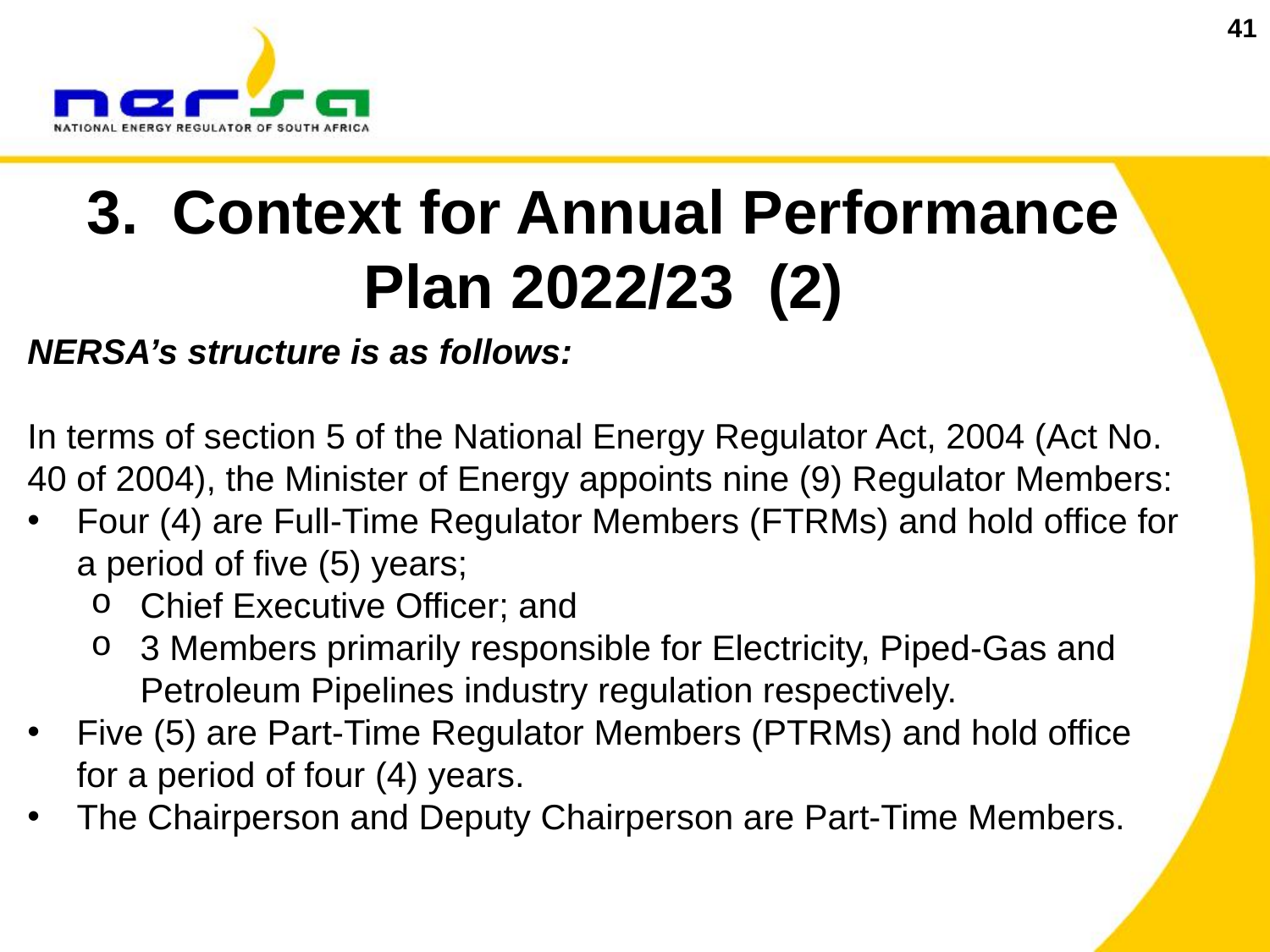

41
3.  Context for Annual Performance Plan 2022/23  (2)
NERSA’s structure is as follows:

In terms of section 5 of the National Energy Regulator Act, 2004 (Act No. 40 of 2004), the Minister of Energy appoints nine (9) Regulator Members:
Four (4) are Full-Time Regulator Members (FTRMs) and hold office for a period of five (5) years;
Chief Executive Officer; and
3 Members primarily responsible for Electricity, Piped-Gas and Petroleum Pipelines industry regulation respectively.
Five (5) are Part-Time Regulator Members (PTRMs) and hold office for a period of four (4) years.
The Chairperson and Deputy Chairperson are Part-Time Members.